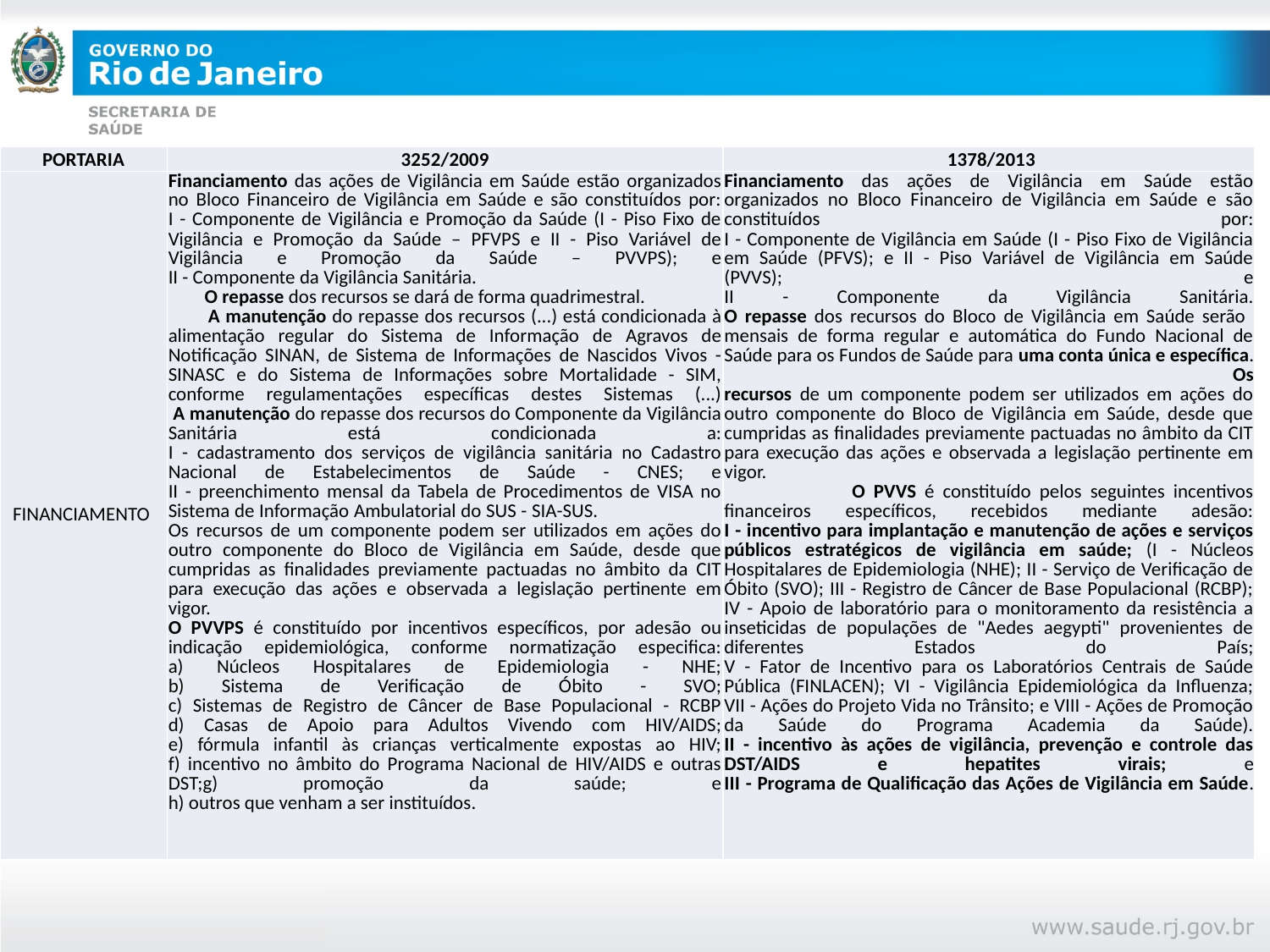

#
| PORTARIA | 3252/2009 | 1378/2013 |
| --- | --- | --- |
| FINANCIAMENTO | Financiamento das ações de Vigilância em Saúde estão organizados no Bloco Financeiro de Vigilância em Saúde e são constituídos por: I - Componente de Vigilância e Promoção da Saúde (I - Piso Fixo de Vigilância e Promoção da Saúde – PFVPS e II - Piso Variável de Vigilância e Promoção da Saúde – PVVPS); e II - Componente da Vigilância Sanitária. O repasse dos recursos se dará de forma quadrimestral. A manutenção do repasse dos recursos (...) está condicionada à alimentação regular do Sistema de Informação de Agravos de Notificação SINAN, de Sistema de Informações de Nascidos Vivos - SINASC e do Sistema de Informações sobre Mortalidade - SIM, conforme regulamentações específicas destes Sistemas (...) A manutenção do repasse dos recursos do Componente da Vigilância Sanitária está condicionada a: I - cadastramento dos serviços de vigilância sanitária no Cadastro Nacional de Estabelecimentos de Saúde - CNES; e II - preenchimento mensal da Tabela de Procedimentos de VISA no Sistema de Informação Ambulatorial do SUS - SIA-SUS. Os recursos de um componente podem ser utilizados em ações do outro componente do Bloco de Vigilância em Saúde, desde que cumpridas as finalidades previamente pactuadas no âmbito da CIT para execução das ações e observada a legislação pertinente em vigor. O PVVPS é constituído por incentivos específicos, por adesão ou indicação epidemiológica, conforme normatização especifica: a) Núcleos Hospitalares de Epidemiologia - NHE; b) Sistema de Verificação de Óbito - SVO; c) Sistemas de Registro de Câncer de Base Populacional - RCBP d) Casas de Apoio para Adultos Vivendo com HIV/AIDS; e) fórmula infantil às crianças verticalmente expostas ao HIV; f) incentivo no âmbito do Programa Nacional de HIV/AIDS e outras DST;g) promoção da saúde; e h) outros que venham a ser instituídos. | Financiamento das ações de Vigilância em Saúde estão organizados no Bloco Financeiro de Vigilância em Saúde e são constituídos por: I - Componente de Vigilância em Saúde (I - Piso Fixo de Vigilância em Saúde (PFVS); e II - Piso Variável de Vigilância em Saúde (PVVS); e II - Componente da Vigilância Sanitária. O repasse dos recursos do Bloco de Vigilância em Saúde serão mensais de forma regular e automática do Fundo Nacional de Saúde para os Fundos de Saúde para uma conta única e específica. Os recursos de um componente podem ser utilizados em ações do outro componente do Bloco de Vigilância em Saúde, desde que cumpridas as finalidades previamente pactuadas no âmbito da CIT para execução das ações e observada a legislação pertinente em vigor. O PVVS é constituído pelos seguintes incentivos financeiros específicos, recebidos mediante adesão: I - incentivo para implantação e manutenção de ações e serviços públicos estratégicos de vigilância em saúde; (I - Núcleos Hospitalares de Epidemiologia (NHE); II - Serviço de Verificação de Óbito (SVO); III - Registro de Câncer de Base Populacional (RCBP); IV - Apoio de laboratório para o monitoramento da resistência a inseticidas de populações de "Aedes aegypti" provenientes de diferentes Estados do País; V - Fator de Incentivo para os Laboratórios Centrais de Saúde Pública (FINLACEN); VI - Vigilância Epidemiológica da Influenza; VII - Ações do Projeto Vida no Trânsito; e VIII - Ações de Promoção da Saúde do Programa Academia da Saúde). II - incentivo às ações de vigilância, prevenção e controle das DST/AIDS e hepatites virais; e III - Programa de Qualificação das Ações de Vigilância em Saúde. |